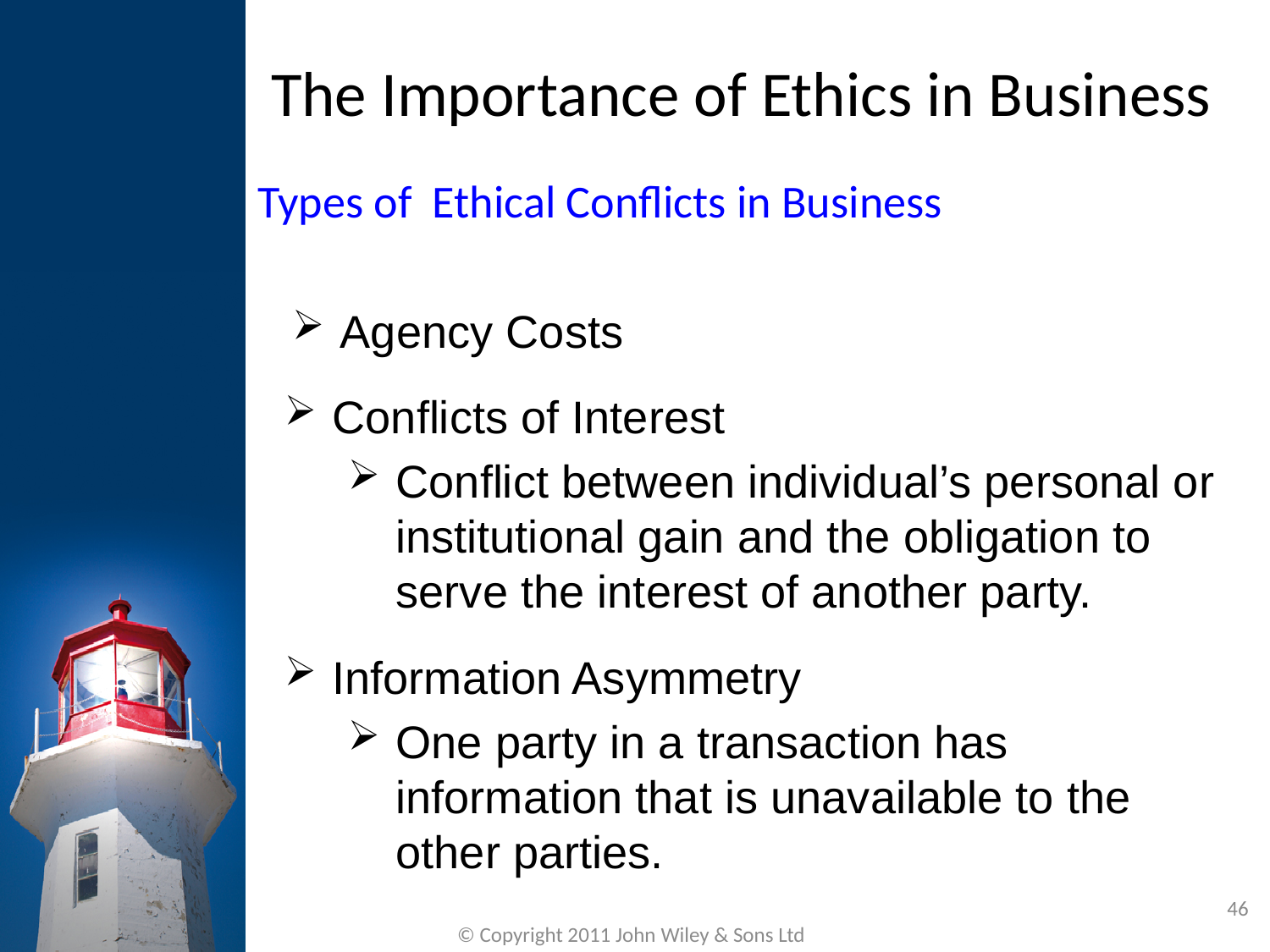

The Importance of Ethics in Business
Types of  Ethical Conflicts in Business
Agency Costs
Conflicts of Interest
Conflict between individual’s personal or institutional gain and the obligation to serve the interest of another party.
Information Asymmetry
One party in a transaction has information that is unavailable to the other parties.
46